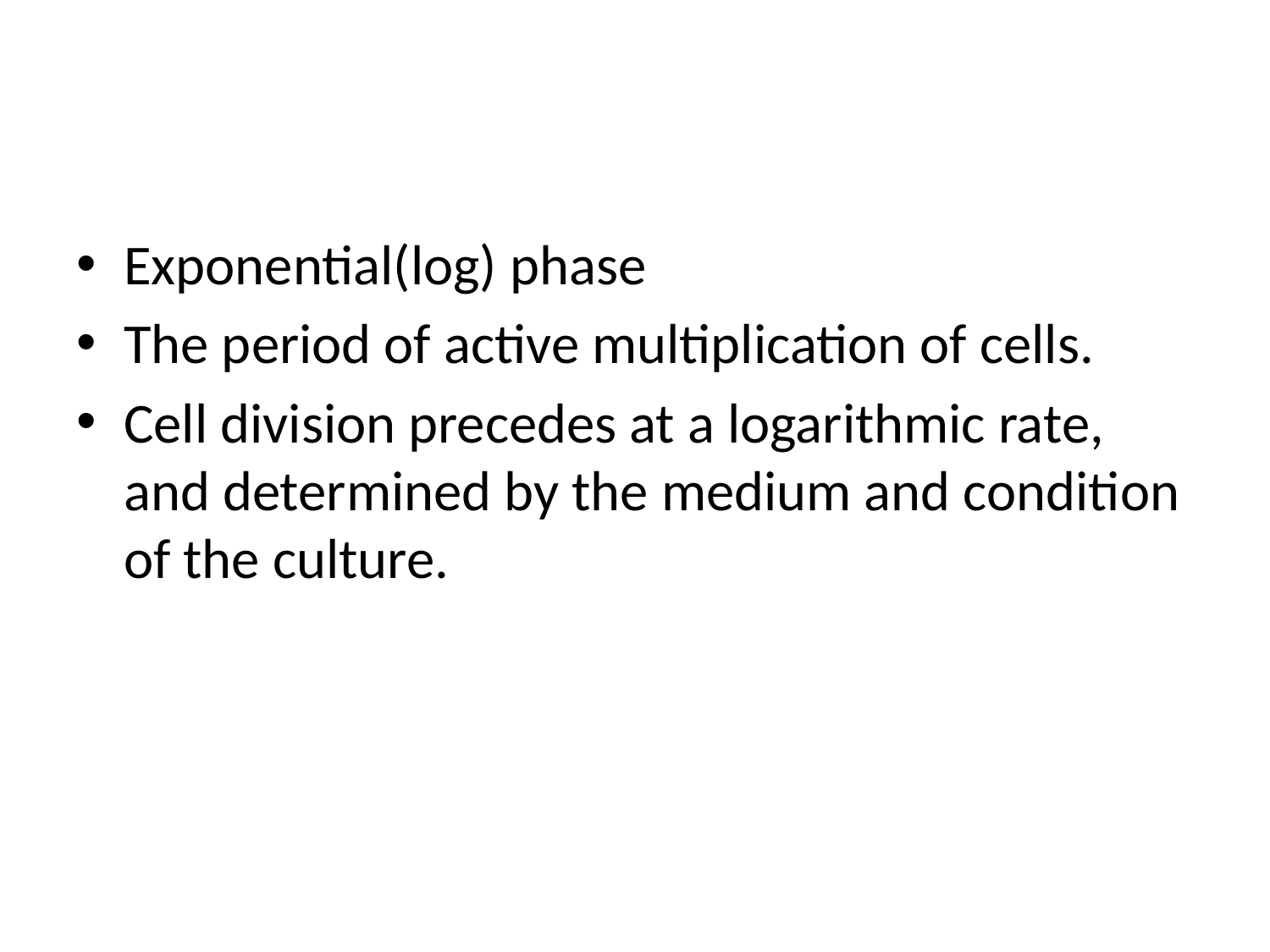

#
Exponential(log) phase
The period of active multiplication of cells.
Cell division precedes at a logarithmic rate, and determined by the medium and condition of the culture.